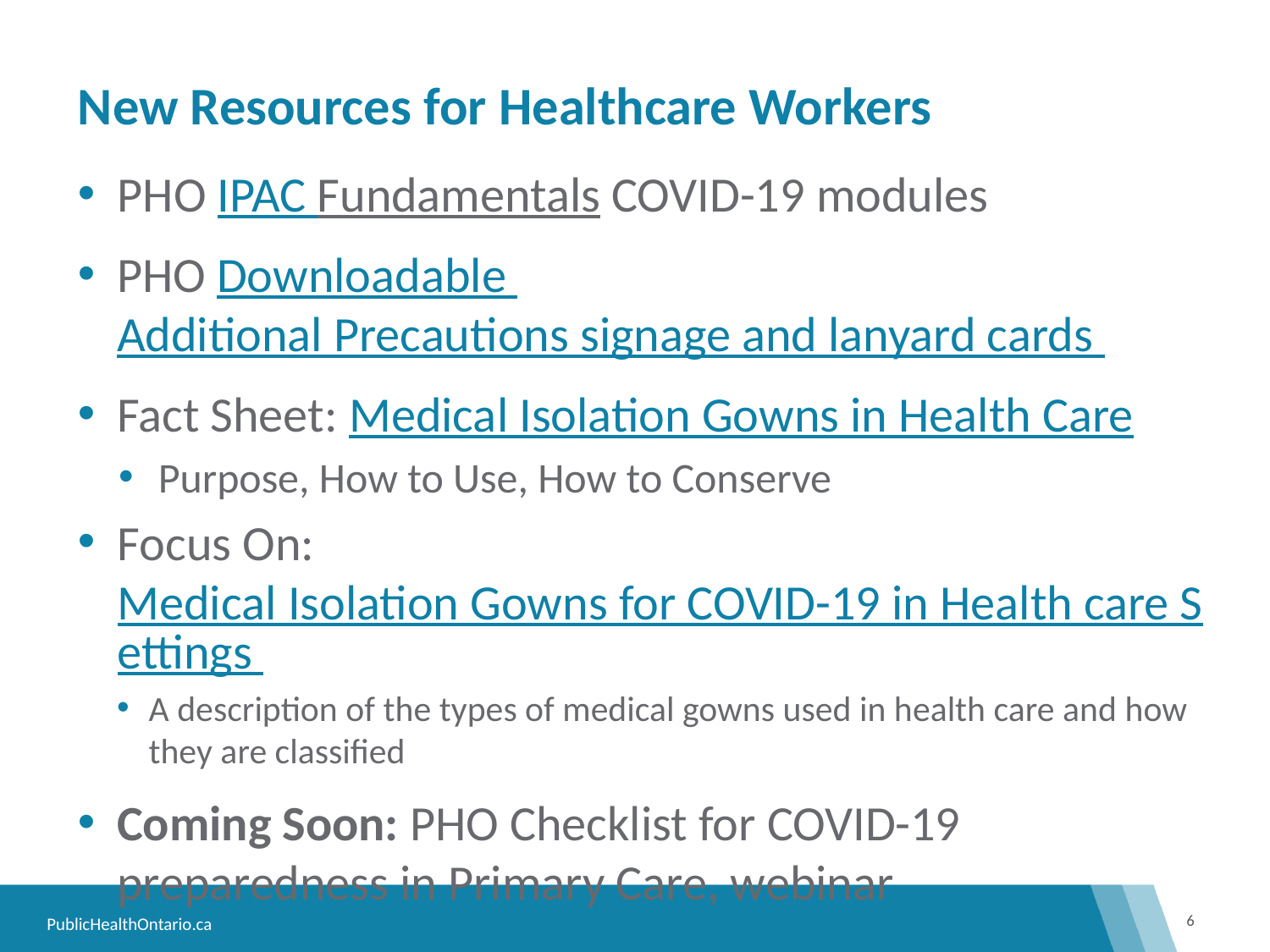

# New Resources for Healthcare Workers
PHO IPAC Fundamentals COVID-19 modules
PHO Downloadable Additional Precautions signage and lanyard cards
Fact Sheet: Medical Isolation Gowns in Health Care
Purpose, How to Use, How to Conserve
Focus On: Medical Isolation Gowns for COVID-19 in Health care Settings
A description of the types of medical gowns used in health care and how they are classified
Coming Soon: PHO Checklist for COVID-19 preparedness in Primary Care, webinar

6